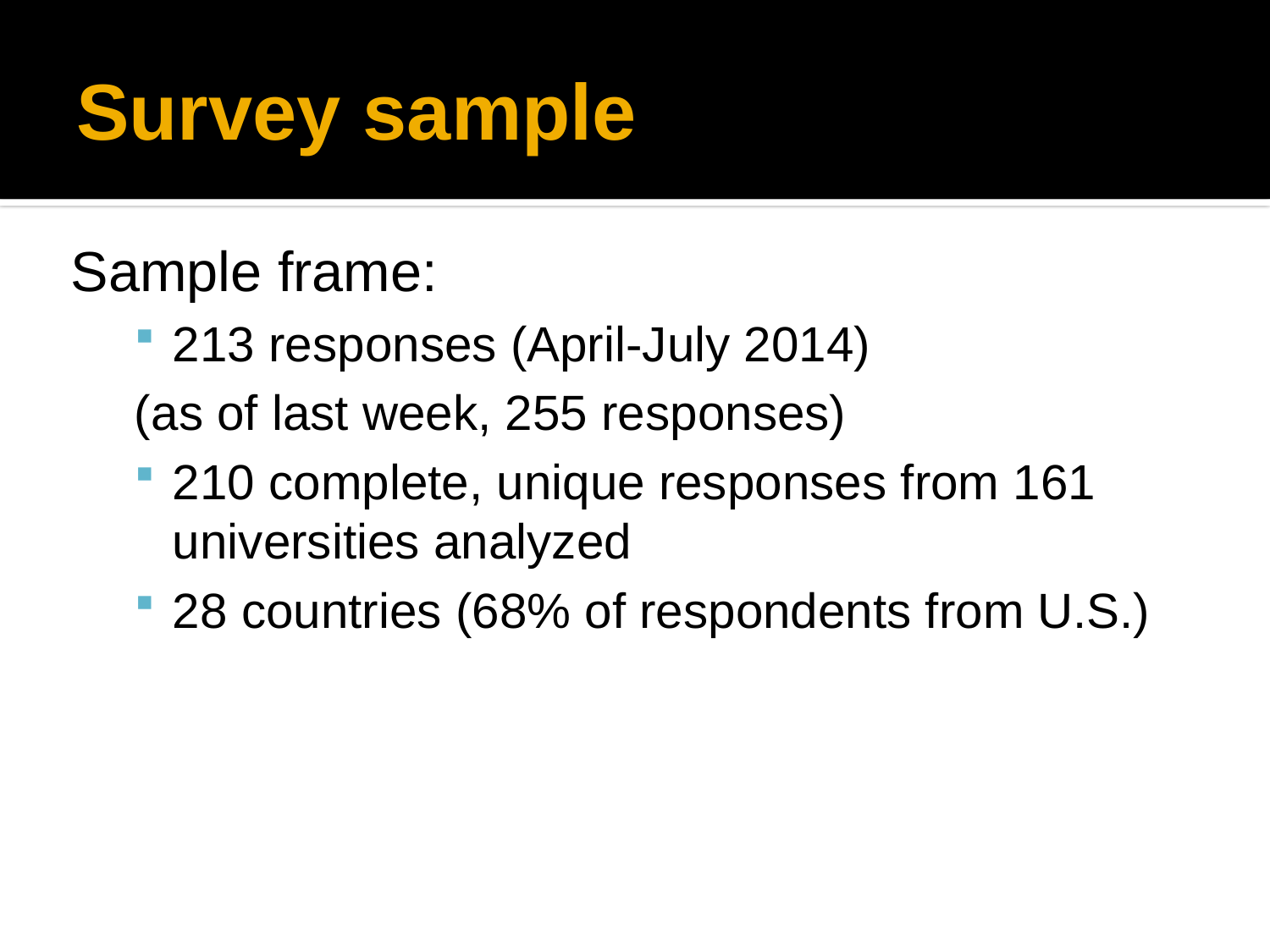

# Survey sample
Sample frame:
213 responses (April-July 2014)
(as of last week, 255 responses)
210 complete, unique responses from 161 universities analyzed
28 countries (68% of respondents from U.S.)